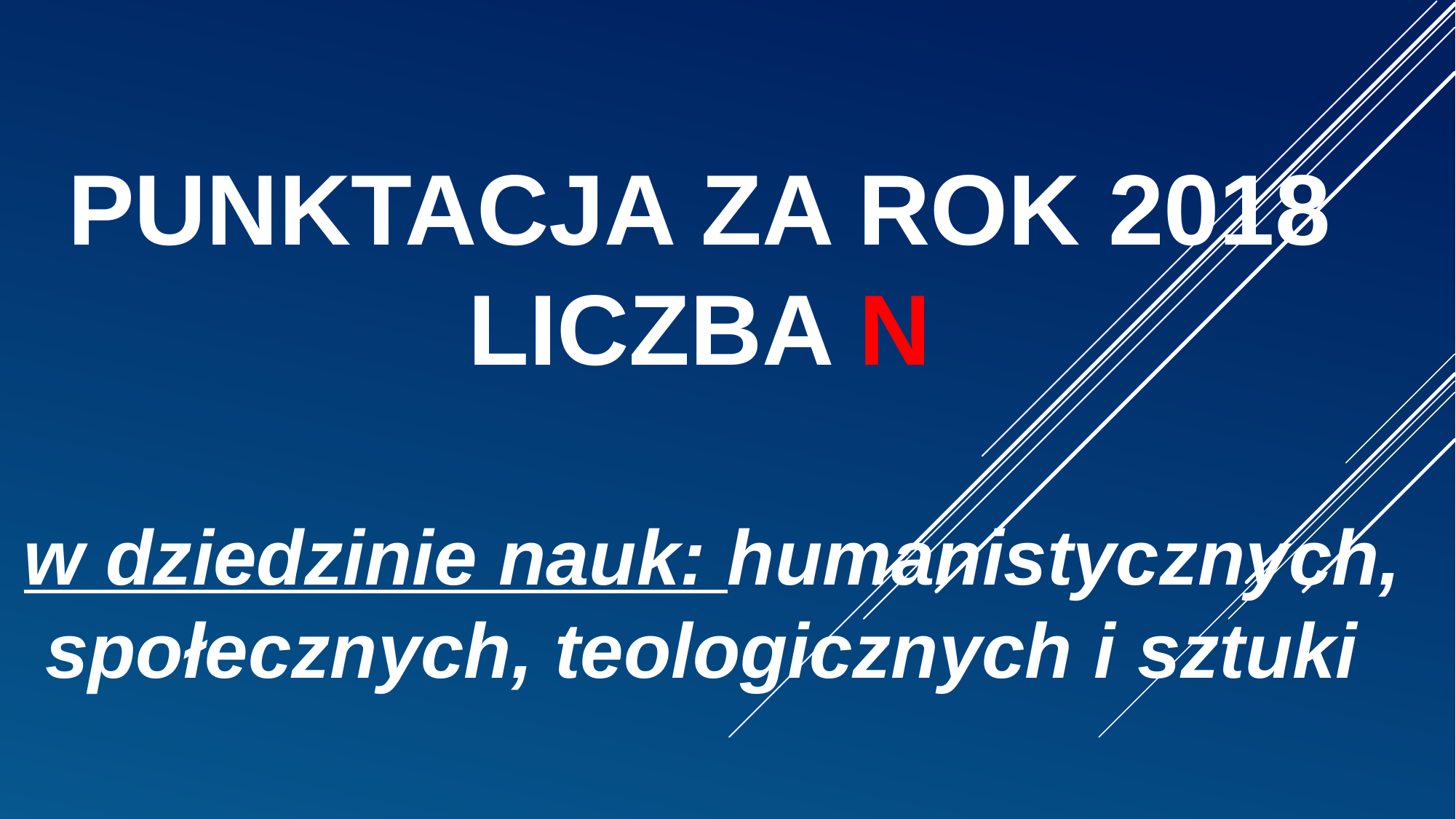

# PUNKTACJA ZA ROK 2018 LICZBA N
w dziedzinie nauk: humanistycznych, społecznych, teologicznych i sztuki